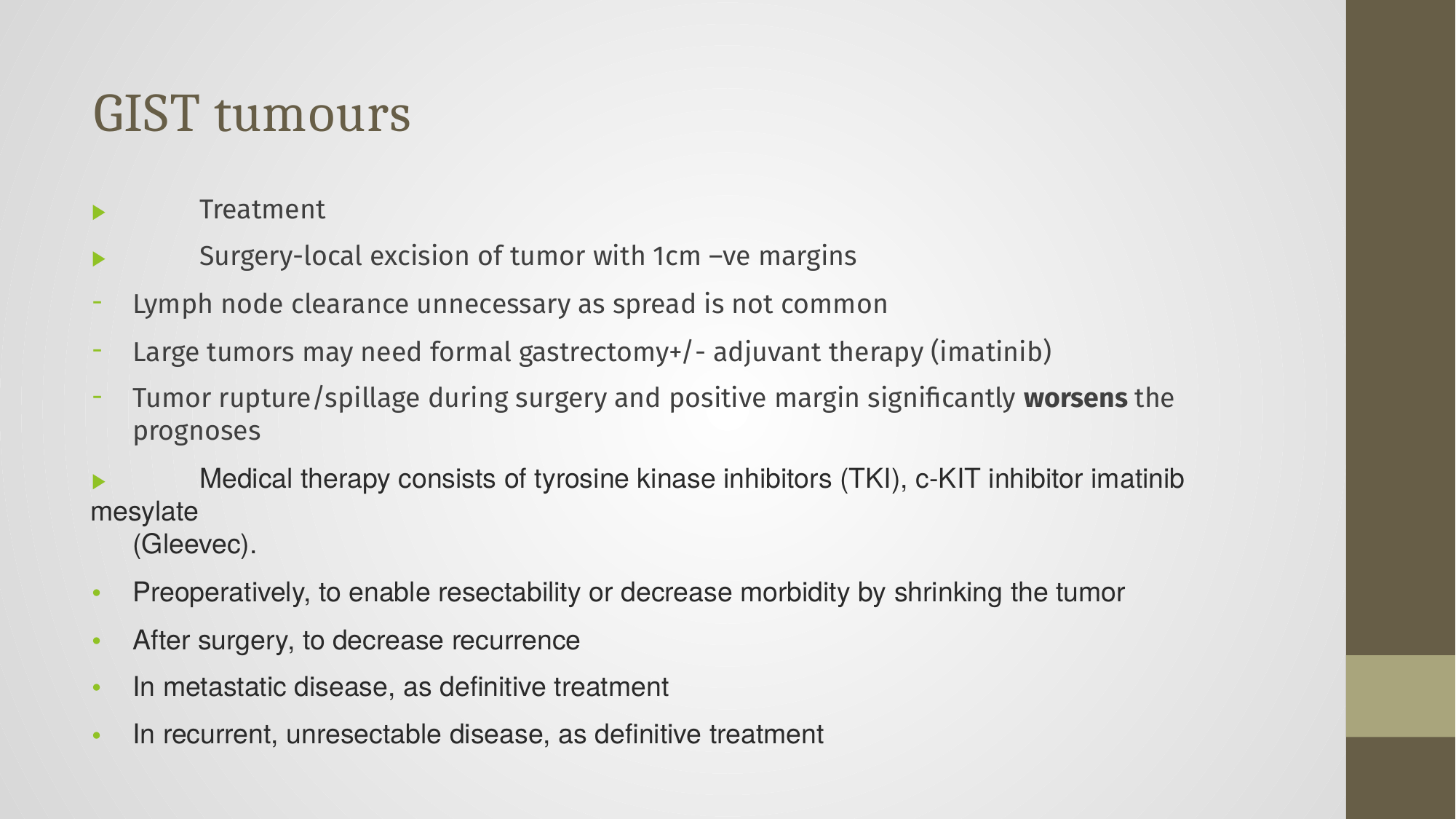

# GIST tumours
▶	Treatment
▶	Surgery-local excision of tumor with 1cm –ve margins
Lymph node clearance unnecessary as spread is not common
Large tumors may need formal gastrectomy+/- adjuvant therapy (imatinib)
Tumor rupture/spillage during surgery and positive margin significantly worsens the
prognoses
▶	Medical therapy consists of tyrosine kinase inhibitors (TKI), c-KIT inhibitor imatinib mesylate
(Gleevec).
Preoperatively, to enable resectability or decrease morbidity by shrinking the tumor
After surgery, to decrease recurrence
In metastatic disease, as definitive treatment
In recurrent, unresectable disease, as definitive treatment